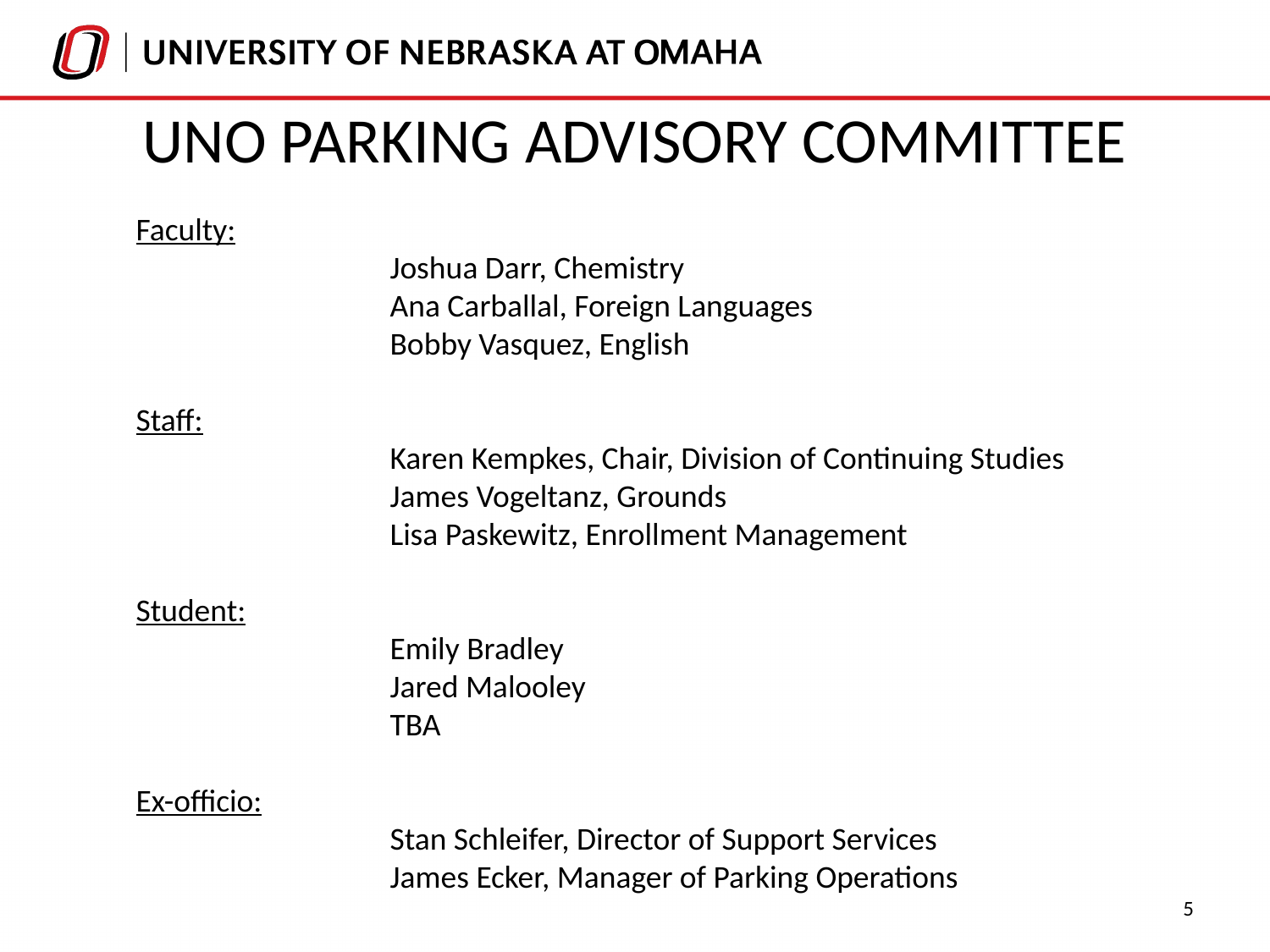

# UNO Parking Advisory Committee
Faculty:
		Joshua Darr, Chemistry
		Ana Carballal, Foreign Languages
		Bobby Vasquez, English

Staff:
		Karen Kempkes, Chair, Division of Continuing Studies
		James Vogeltanz, Grounds
		Lisa Paskewitz, Enrollment Management

Student:
		Emily Bradley
		Jared Malooley
		TBA

Ex-officio:
		Stan Schleifer, Director of Support Services
		James Ecker, Manager of Parking Operations

5